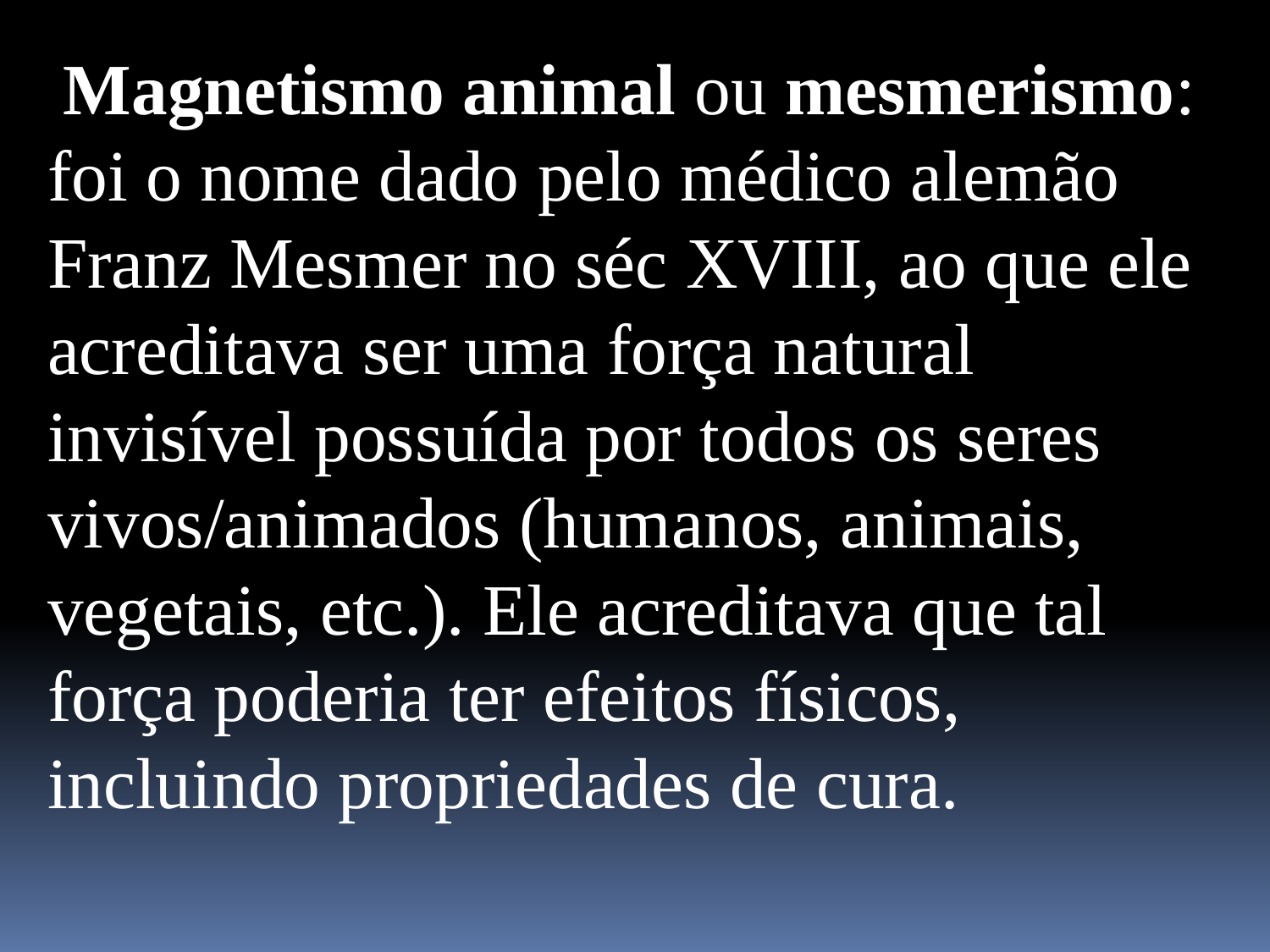

Magnetismo animal ou mesmerismo:
foi o nome dado pelo médico alemão Franz Mesmer no séc XVIII, ao que ele acreditava ser uma força natural invisível possuída por todos os seres vivos/animados (humanos, animais, vegetais, etc.). Ele acreditava que tal força poderia ter efeitos físicos, incluindo propriedades de cura.